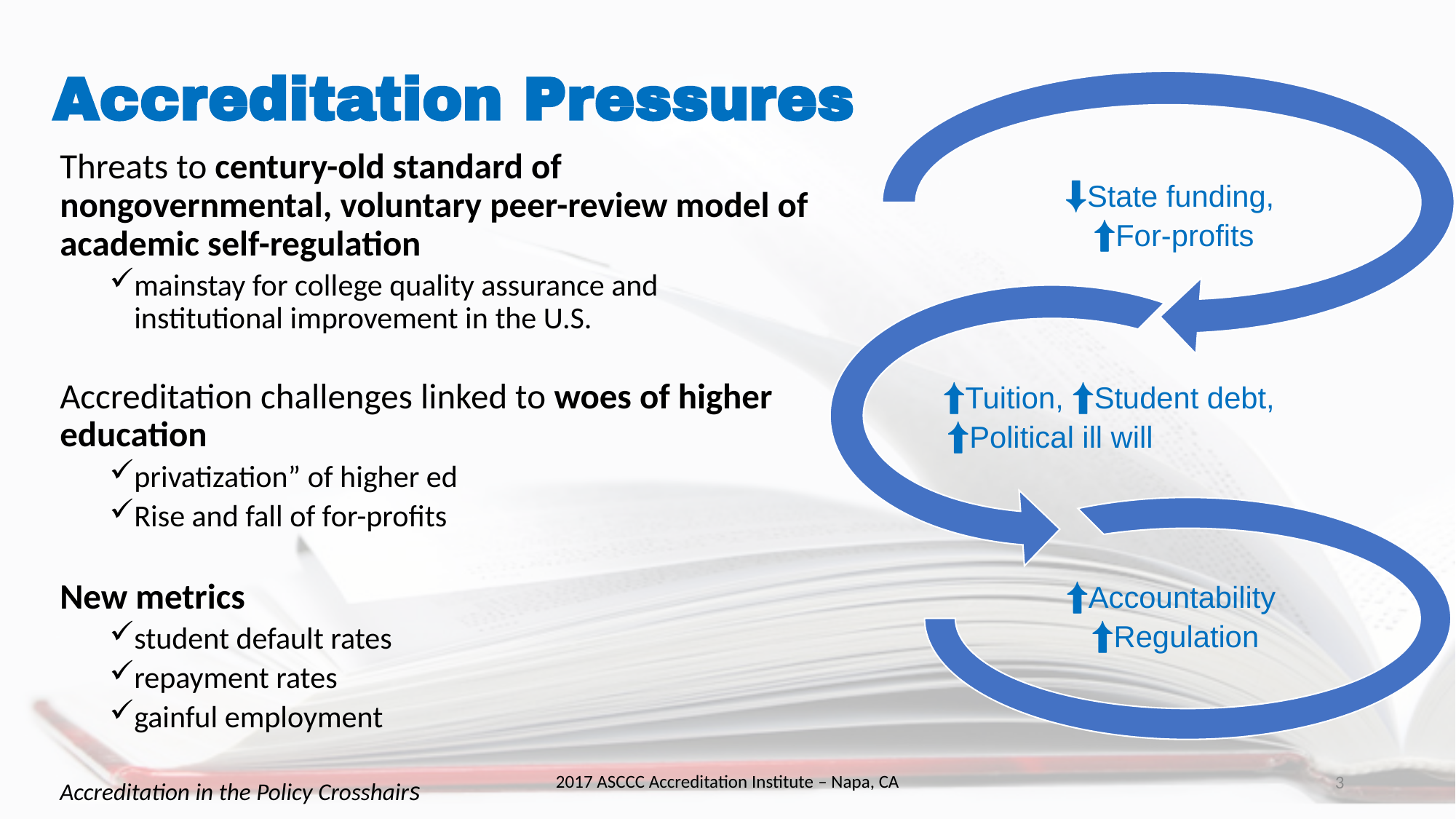

⬇State funding,
⬆For-profits
	⬆Tuition, ⬆Student debt, ⬆Political ill will
⬆Accountability
 ⬆Regulation

# Accreditation Pressures
Threats to century-old standard of nongovernmental, voluntary peer-review model of academic self-regulation
mainstay for college quality assurance and institutional improvement in the U.S.

Accreditation challenges linked to woes of higher education
privatization” of higher ed
Rise and fall of for-profits

New metrics
student default rates
repayment rates
gainful employment

Accreditation in the Policy Crosshairs
-Barmak Nassirian –AASCU Fall 2016

2017 ASCCC Accreditation Institute – Napa, CA
3